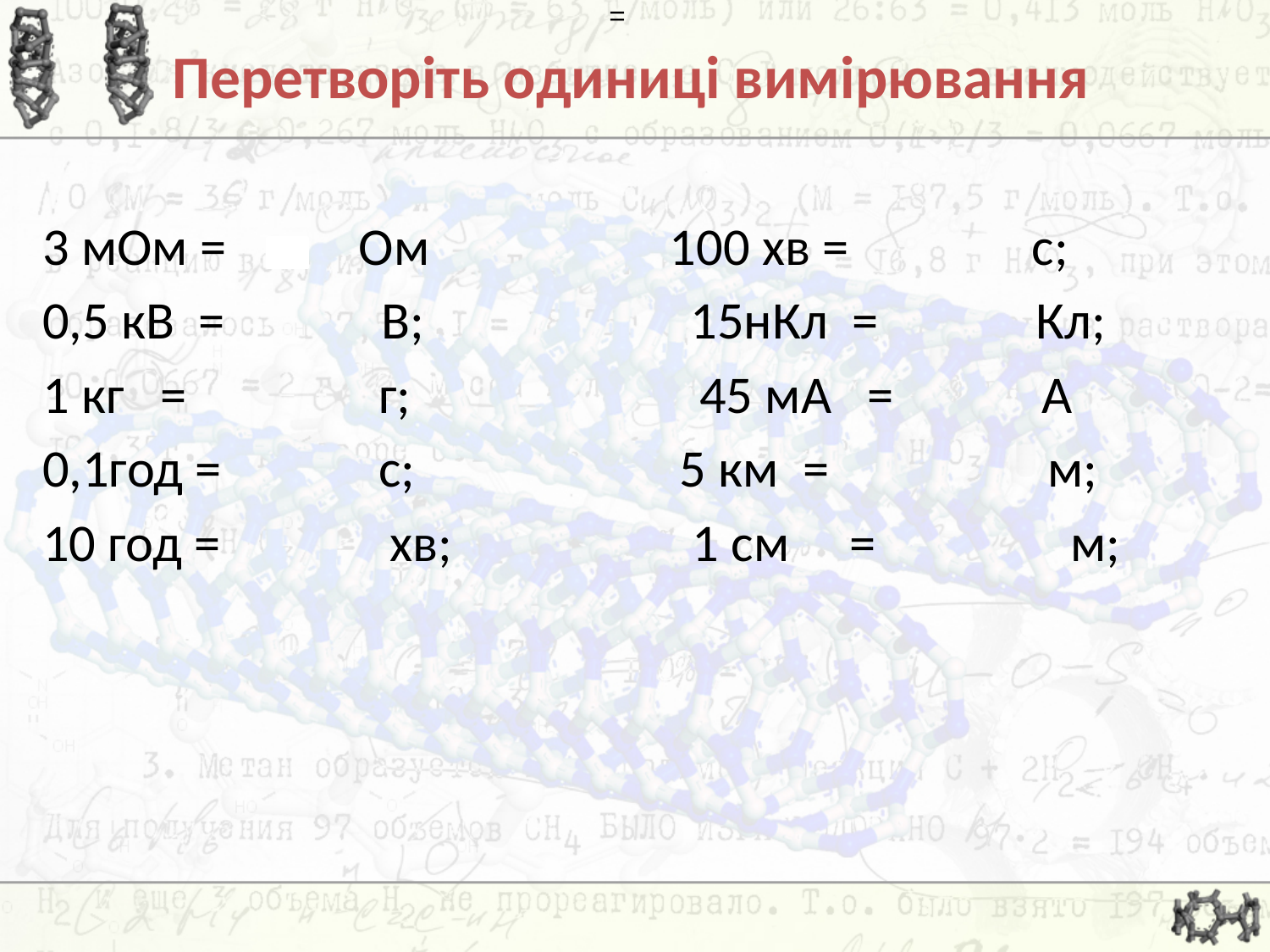

=

# Перетворіть одиниці вимірювання

3 мОм =           Ом                    100 хв =               с;
0,5 кВ  =             В;                      15нКл  =             Кл;
1 кг   =                г;                        45 мА   =            А
0,1год =             с;                      5 км  =                  м;
10 год =              хв;                    1 см     =                м;